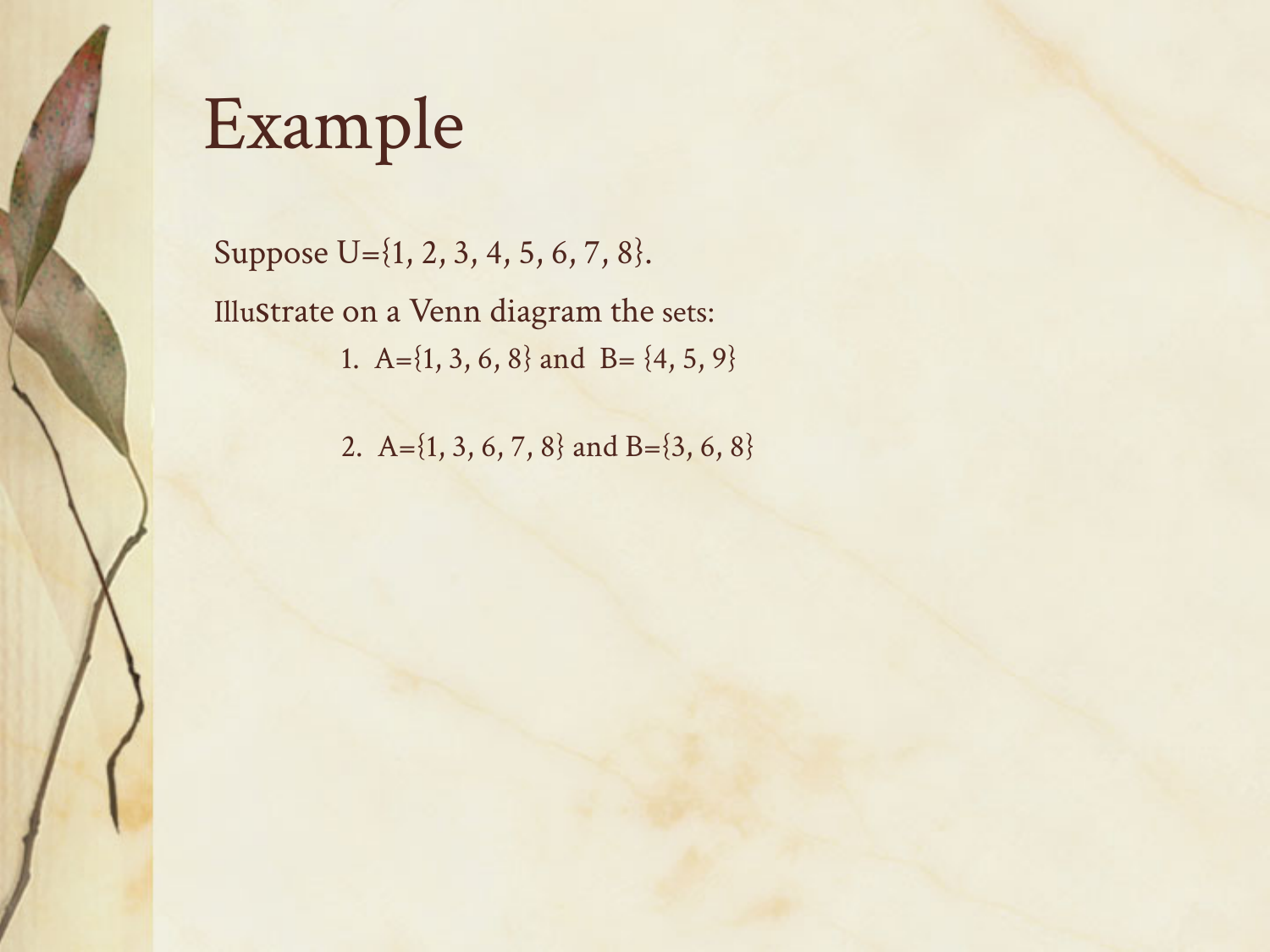

# Example
Suppose U={1, 2, 3, 4, 5, 6, 7, 8}.
Illustrate on a Venn diagram the sets:
	1.  A={1, 3, 6, 8} and  B= {4, 5, 9}

	2.  A={1, 3, 6, 7, 8} and B={3, 6, 8}